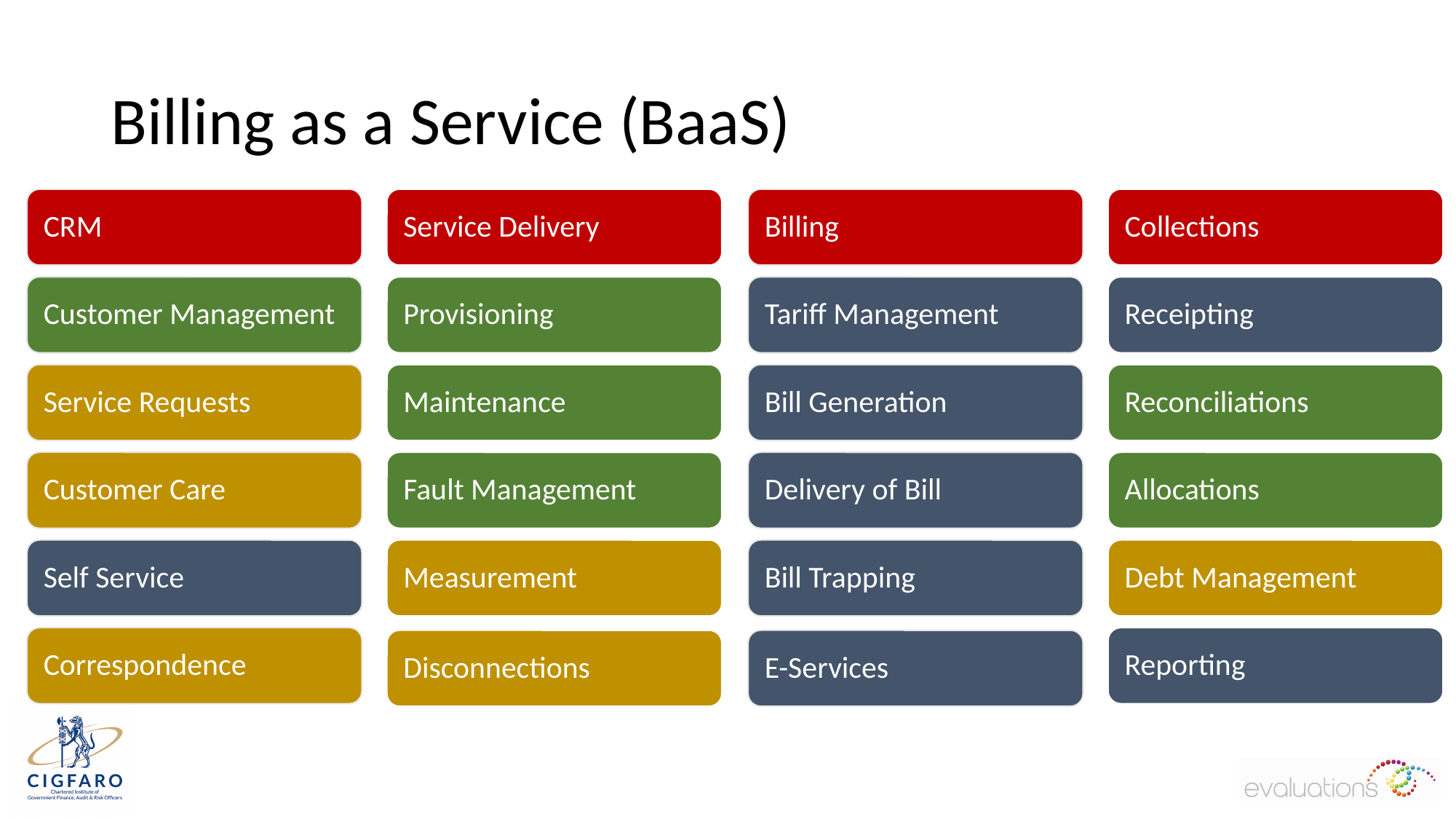

# Billing as a Service (BaaS)
CRM
Customer Management
Service Requests
Customer Care
Self Service
Correspondence
Service Delivery
Provisioning
Maintenance
Fault Management
Measurement
Disconnections
Billing
Tariff Management
Bill Generation
Delivery of Bill
Bill Trapping
E-Services
Collections
Receipting
Reconciliations
Allocations
Debt Management
Reporting